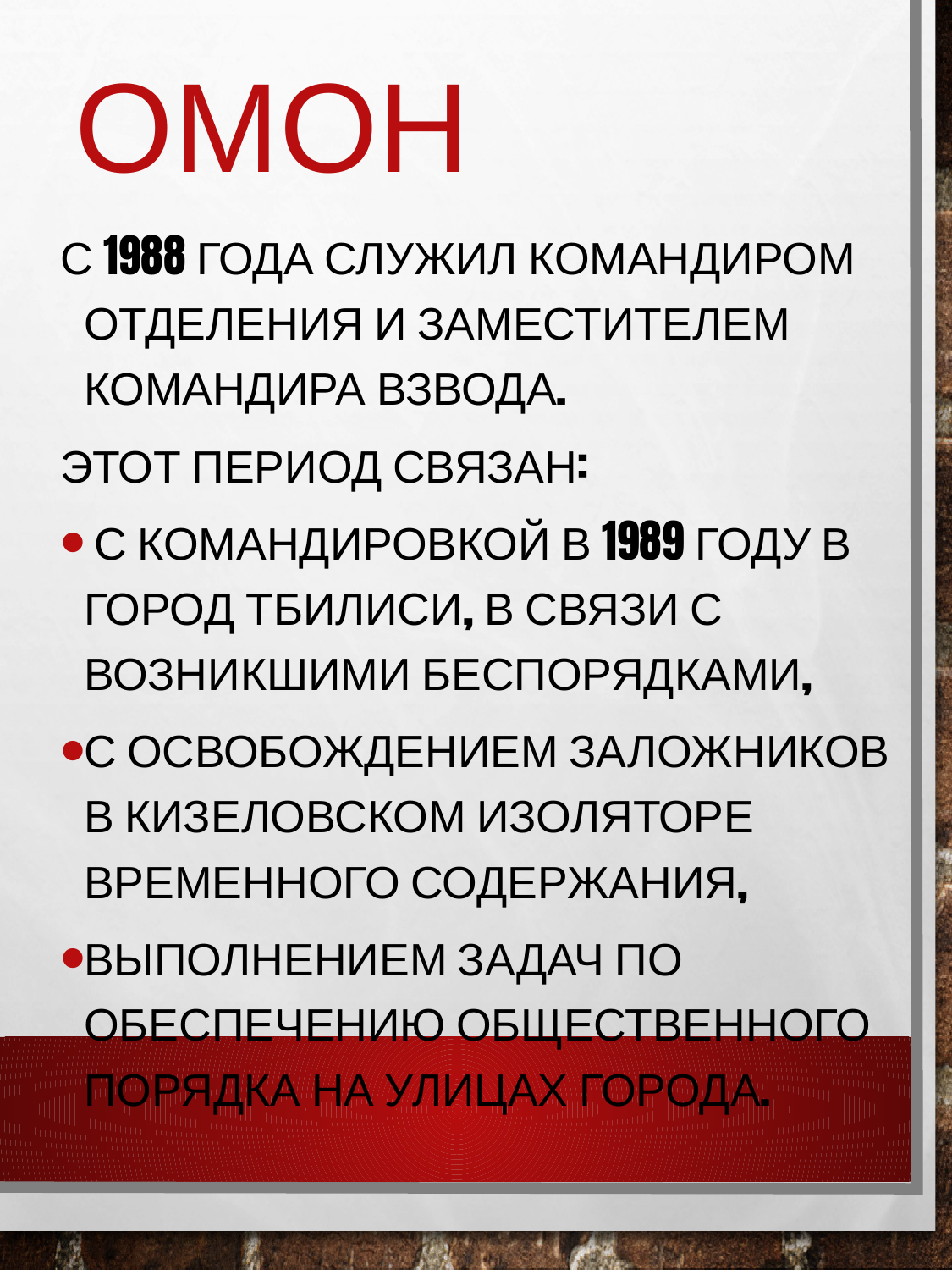

# ОМОН
С 1988 года служил командиром отделения и заместителем командира взвода.
Этот период связан:
 с командировкой в 1989 году в город Тбилиси, в связи с возникшими беспорядками,
с освобождением заложников в Кизеловском изоляторе временного содержания,
выполнением задач по обеспечению общественного порядка на улицах города.